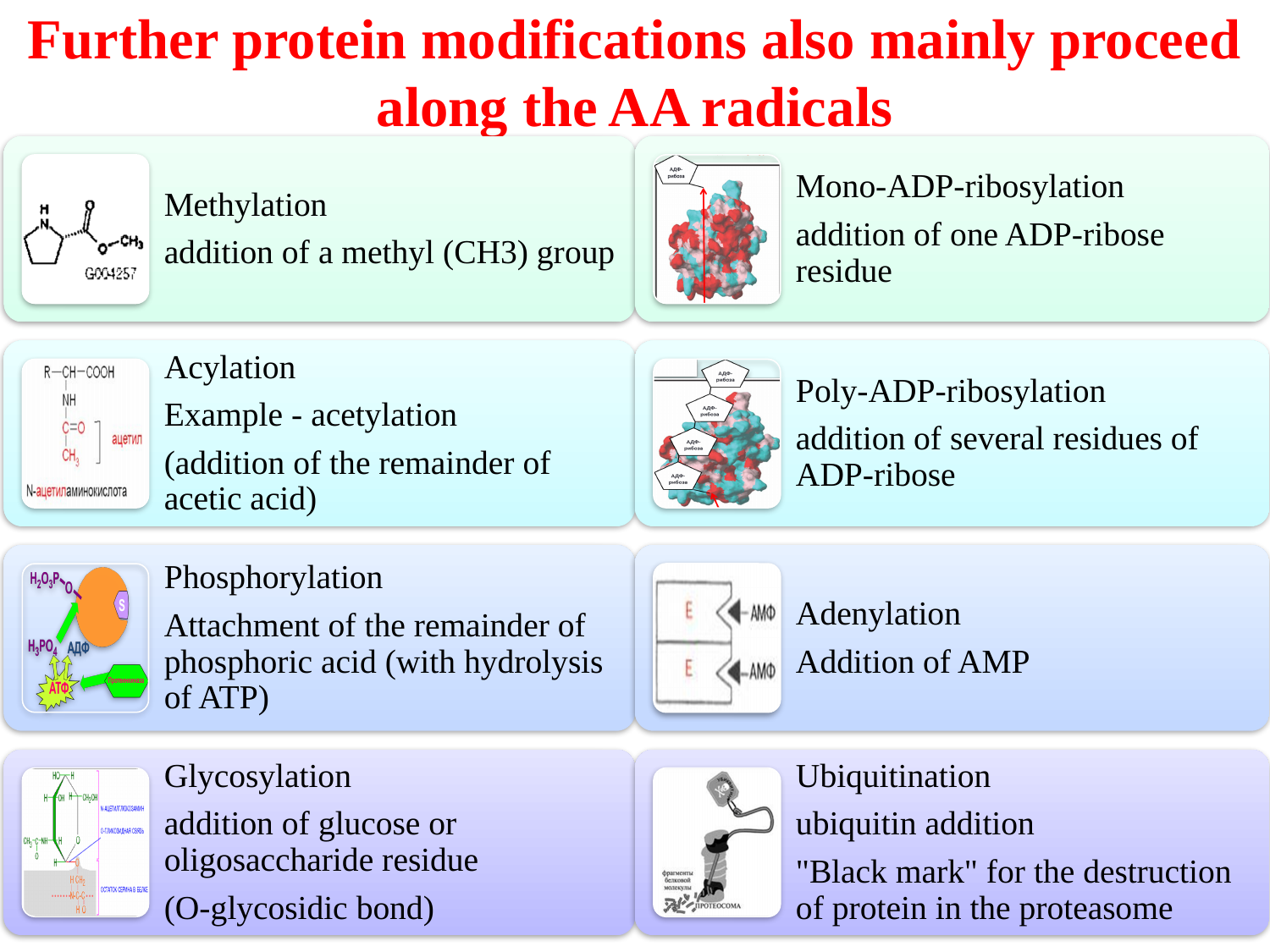

# Further protein modifications also mainly proceed along the AA radicals
Methylation
addition of a methyl (CH3) group
Acylation
Example - acetylation
(addition of the remainder of acetic acid)
Phosphorylation
Attachment of the remainder of phosphoric acid (with hydrolysis of ATP)
Glycosylation
addition of glucose or oligosaccharide residue
(O-glycosidic bond)
Mono-ADP-ribosylation
addition of one ADP-ribose residue
Poly-ADP-ribosylation
addition of several residues of ADP-ribose
Adenylation
Addition of AMP
Ubiquitination
ubiquitin addition
"Black mark" for the destruction of protein in the proteasome